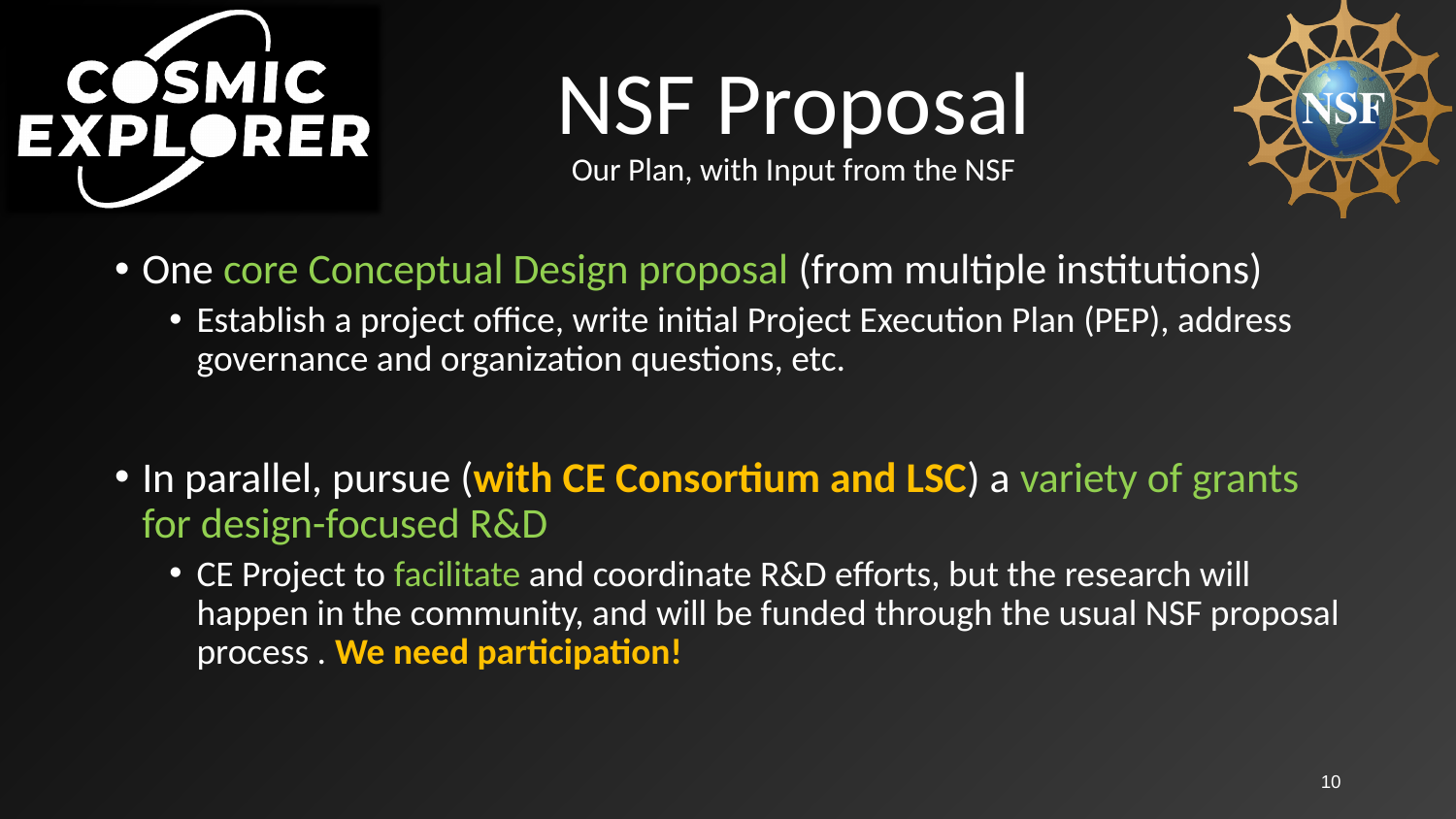

# NSF Proposal Our Plan, with Input from the NSF
One core Conceptual Design proposal (from multiple institutions)
Establish a project office, write initial Project Execution Plan (PEP), address governance and organization questions, etc.

In parallel, pursue (with CE Consortium and LSC) a variety of grants for design-focused R&D
CE Project to facilitate and coordinate R&D efforts, but the research will happen in the community, and will be funded through the usual NSF proposal process . We need participation!
10